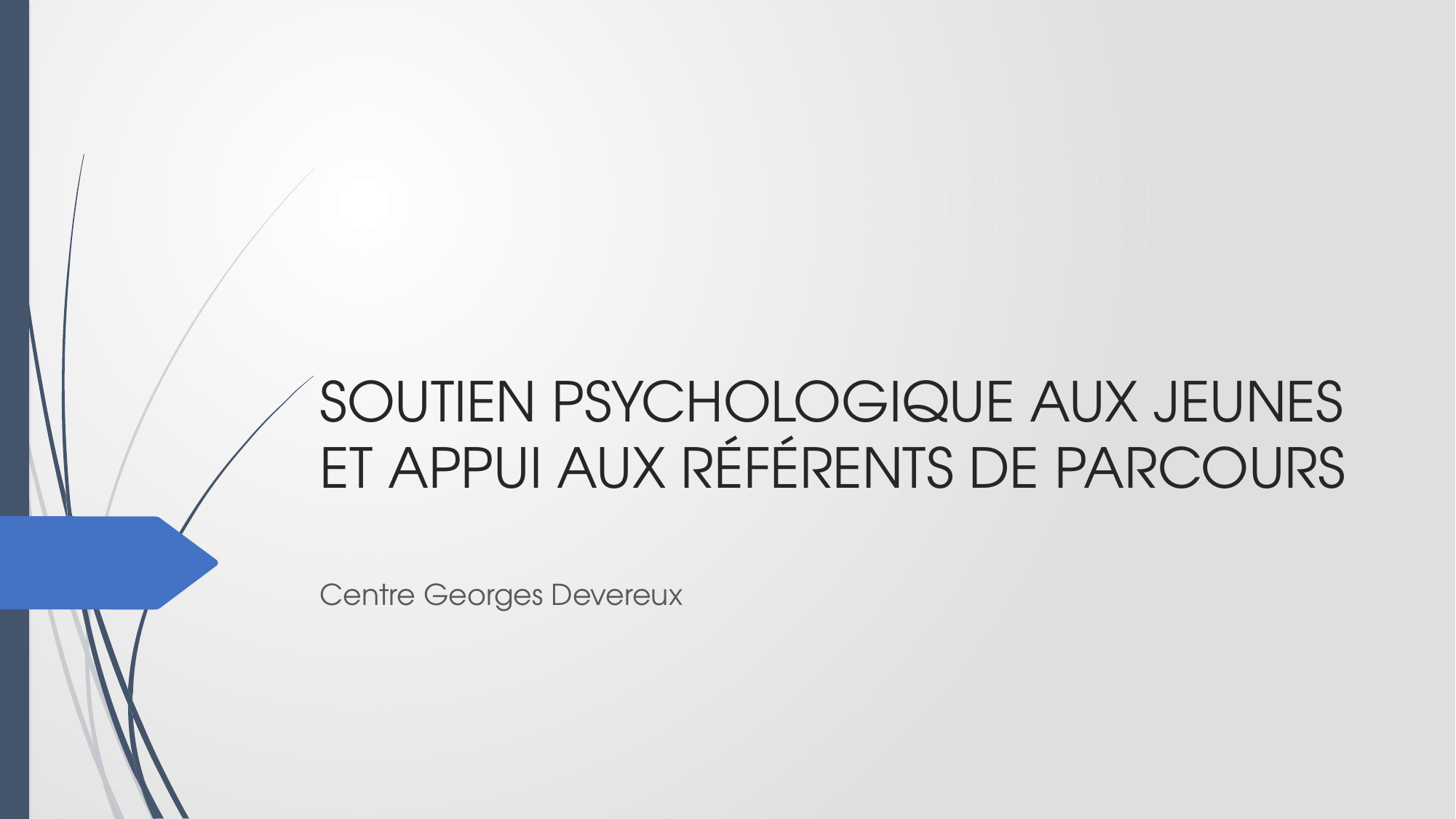

# Soutien Psychologique aux Jeunes et appui aux Référents de Parcours
Centre Georges Devereux